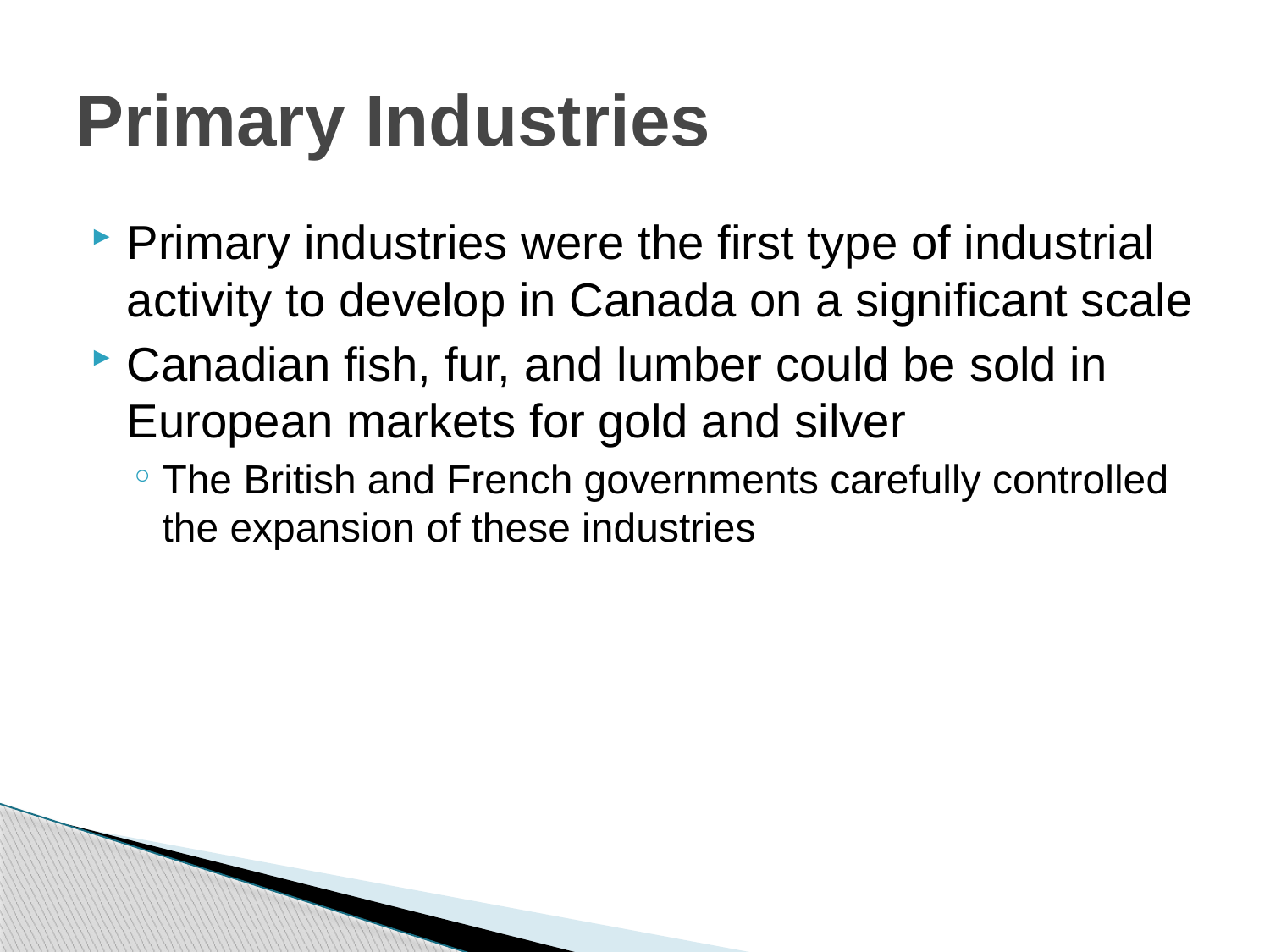

# Primary Industries
Primary industries were the first type of industrial activity to develop in Canada on a significant scale
Canadian fish, fur, and lumber could be sold in European markets for gold and silver
The British and French governments carefully controlled the expansion of these industries